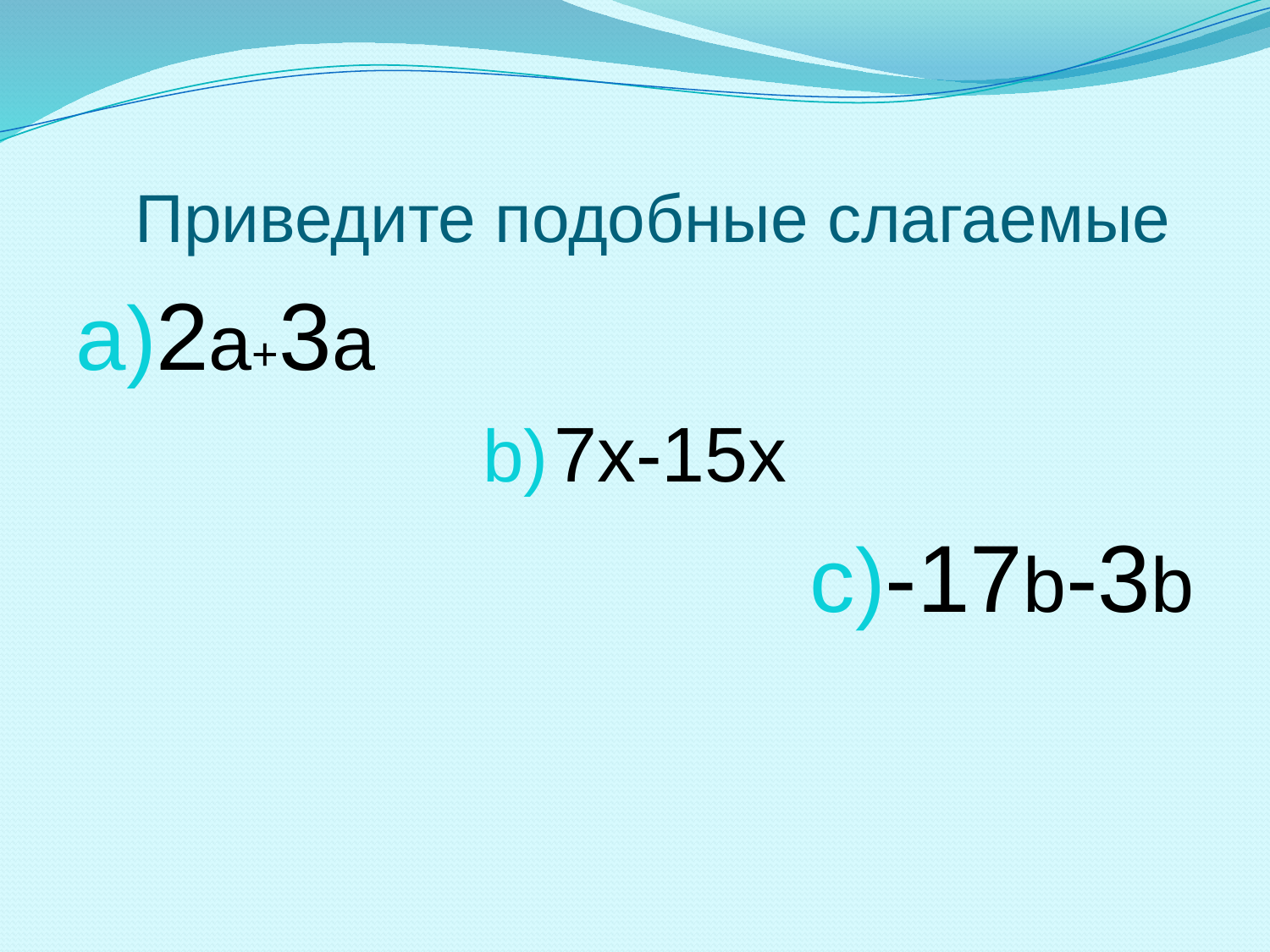

# Приведите подобные слагаемые
2а+3а
7х-15х
-17b-3b